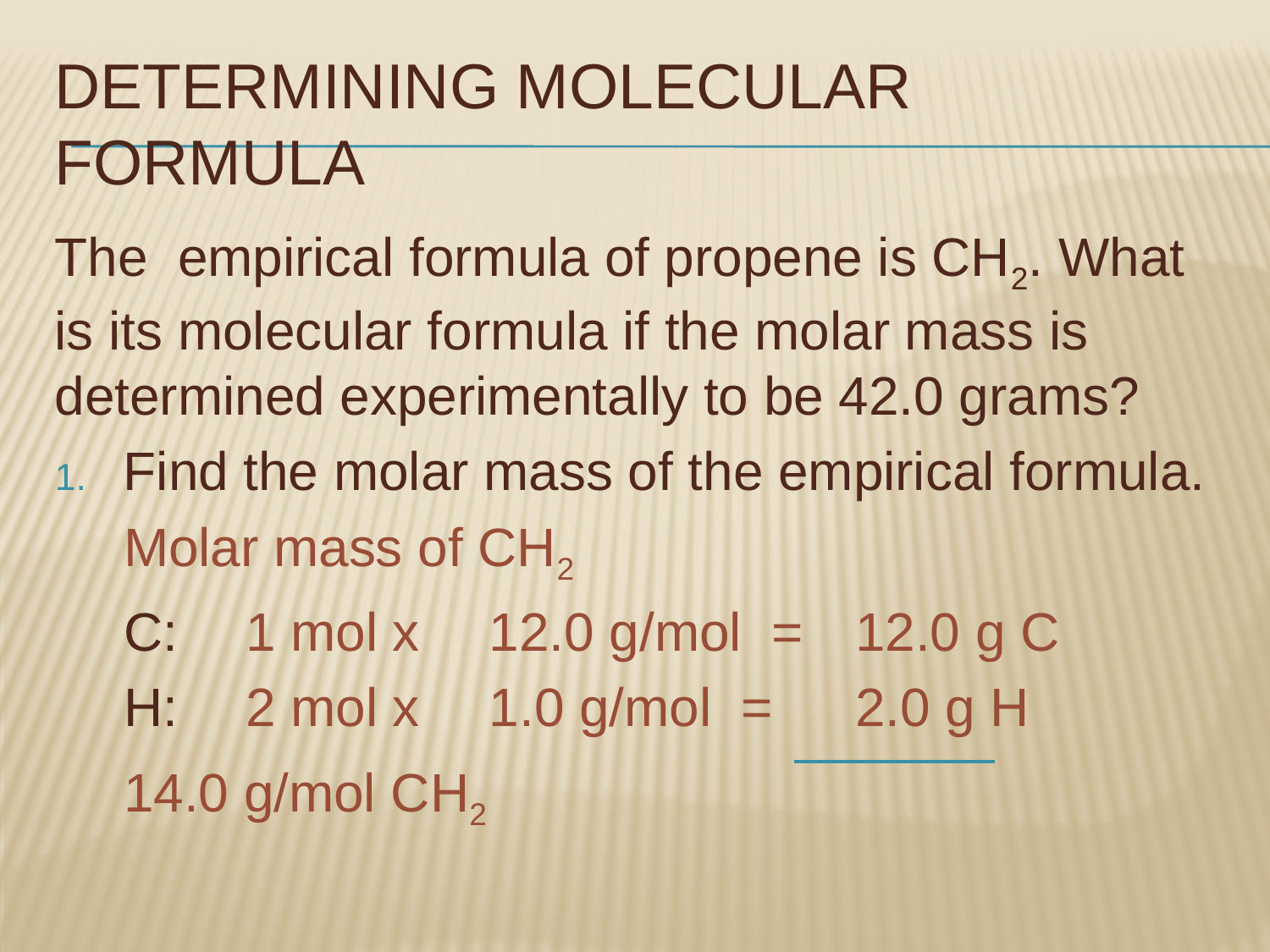

# Determining molecular formula
The  empirical formula of propene is CH2. What is its molecular formula if the molar mass is determined experimentally to be 42.0 grams?
Find the molar mass of the empirical formula.
Molar mass of CH2
C:	1 mol x	12.0 g/mol  =	12.0 g C
H:	2 mol x	1.0 g/mol  =	2.0 g H
	14.0 g/mol CH2